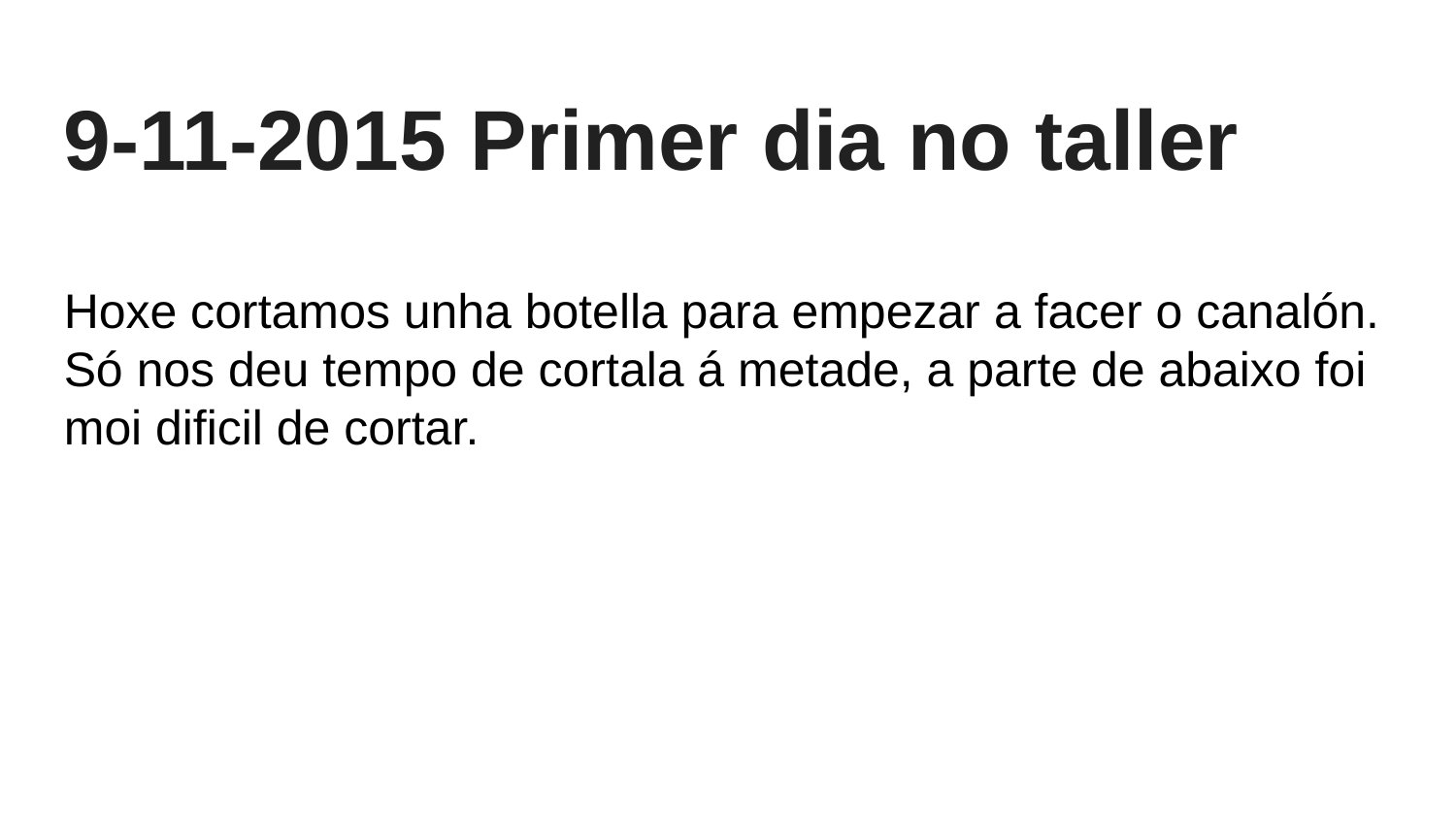

9-11-2015 Primer dia no taller
Hoxe cortamos unha botella para empezar a facer o canalón. Só nos deu tempo de cortala á metade, a parte de abaixo foi moi dificil de cortar.